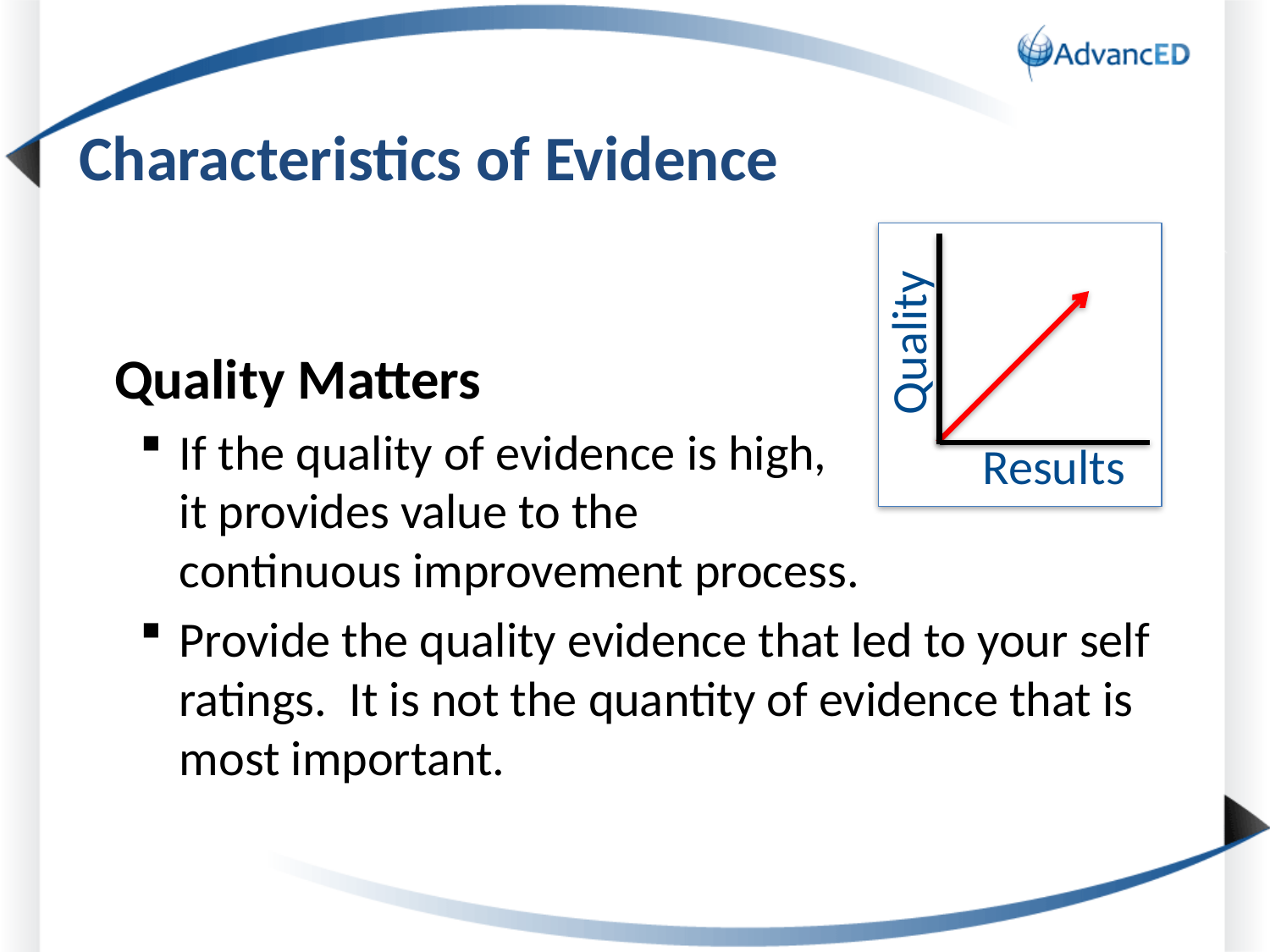

# Characteristics of Evidence

Quality
Results

   Quality Matters
If the quality of evidence is high,
it provides value to the
continuous improvement process.
Provide the quality evidence that led to your self ratings.  It is not the quantity of evidence that is most important.